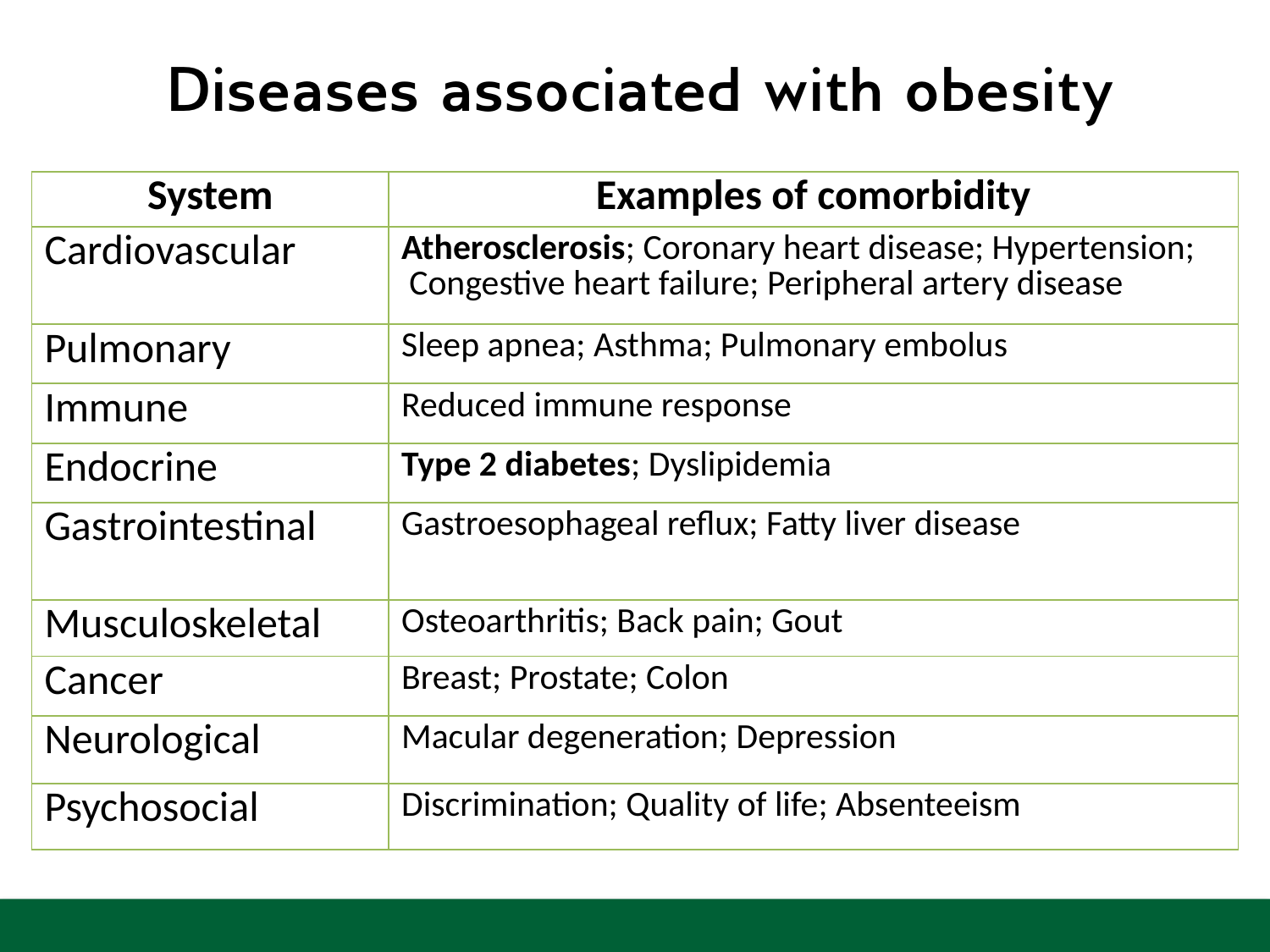

# Diseases associated with obesity
| System | Examples of comorbidity |
| --- | --- |
| Cardiovascular | Atherosclerosis; Coronary heart disease; Hypertension; Congestive heart failure; Peripheral artery disease |
| Pulmonary | Sleep apnea; Asthma; Pulmonary embolus |
| Immune | Reduced immune response |
| Endocrine | Type 2 diabetes; Dyslipidemia |
| Gastrointestinal | Gastroesophageal reflux; Fatty liver disease |
| Musculoskeletal | Osteoarthritis; Back pain; Gout |
| Cancer | Breast; Prostate; Colon |
| Neurological | Macular degeneration; Depression |
| Psychosocial | Discrimination; Quality of life; Absenteeism |